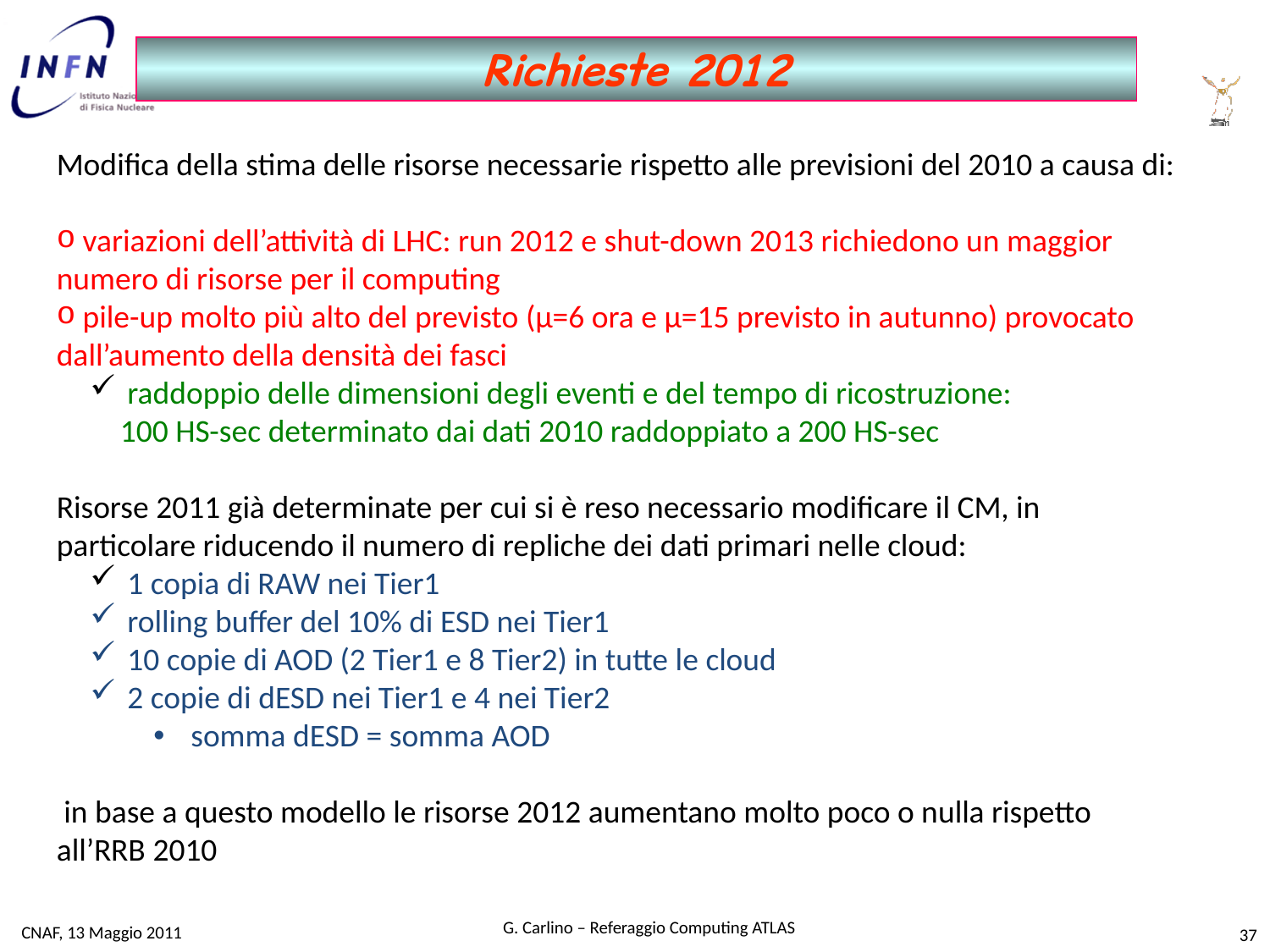

Richieste 2012
Modifica della stima delle risorse necessarie rispetto alle previsioni del 2010 a causa di:

 variazioni dell’attività di LHC: run 2012 e shut-down 2013 richiedono un maggior numero di risorse per il computing
 pile-up molto più alto del previsto (μ=6 ora e μ=15 previsto in autunno) provocato dall’aumento della densità dei fasci
 raddoppio delle dimensioni degli eventi e del tempo di ricostruzione:
100 HS-sec determinato dai dati 2010 raddoppiato a 200 HS-sec

Risorse 2011 già determinate per cui si è reso necessario modificare il CM, in particolare riducendo il numero di repliche dei dati primari nelle cloud:
 1 copia di RAW nei Tier1
 rolling buffer del 10% di ESD nei Tier1
 10 copie di AOD (2 Tier1 e 8 Tier2) in tutte le cloud
 2 copie di dESD nei Tier1 e 4 nei Tier2
 somma dESD = somma AOD

 in base a questo modello le risorse 2012 aumentano molto poco o nulla rispetto all’RRB 2010